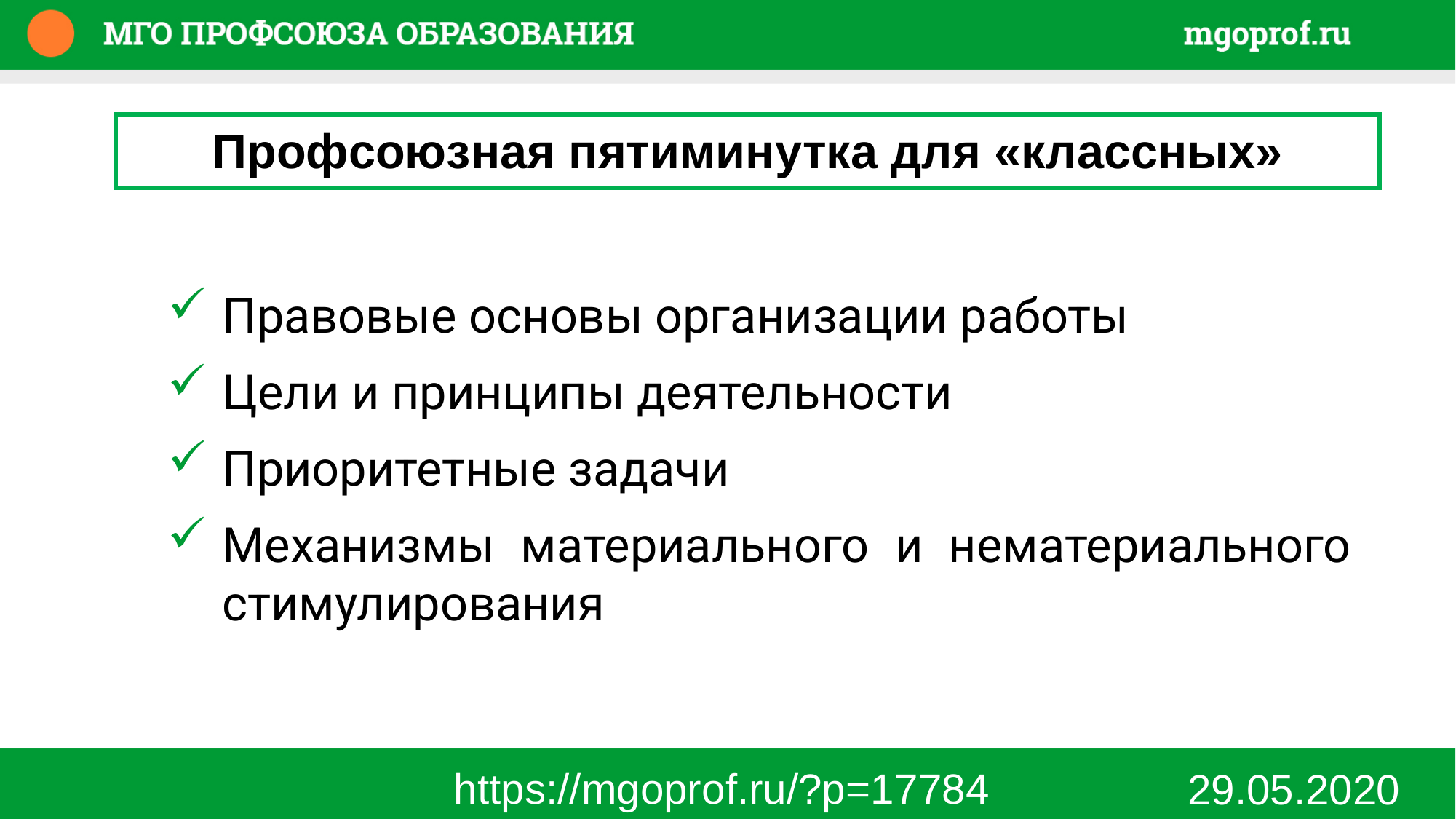

Профсоюзная пятиминутка для «классных»
Правовые основы организации работы
Цели и принципы деятельности
Приоритетные задачи
Механизмы материального и нематериального стимулирования
https://mgoprof.ru/?p=17784
29.05.2020